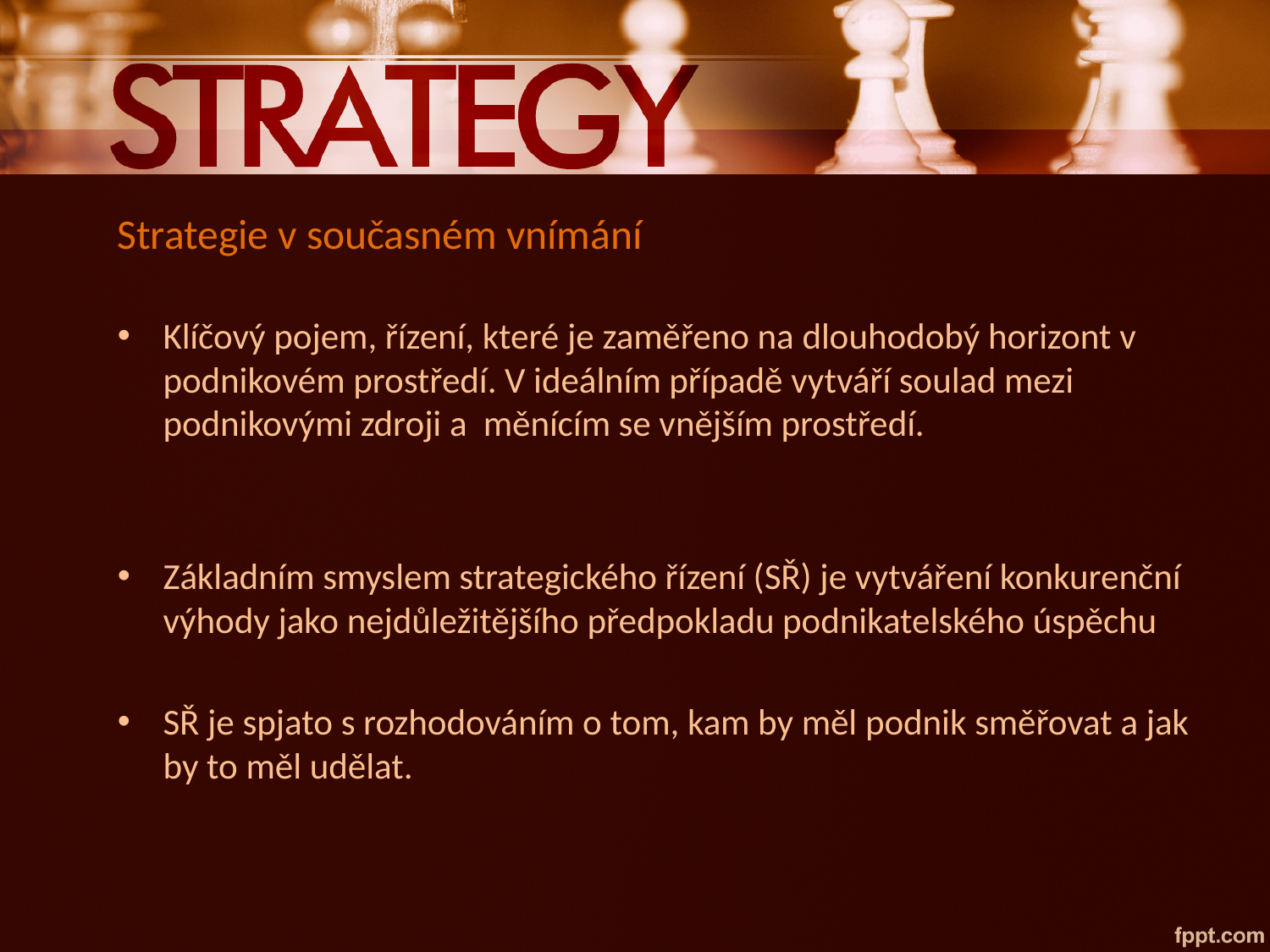

# Strategie v současném vnímání
Klíčový pojem, řízení, které je zaměřeno na dlouhodobý horizont v podnikovém prostředí. V ideálním případě vytváří soulad mezi podnikovými zdroji a  měnícím se vnějším prostředí.

Základním smyslem strategického řízení (SŘ) je vytváření konkurenční výhody jako nejdůležitějšího předpokladu podnikatelského úspěchu

SŘ je spjato s rozhodováním o tom, kam by měl podnik směřovat a jak by to měl udělat.